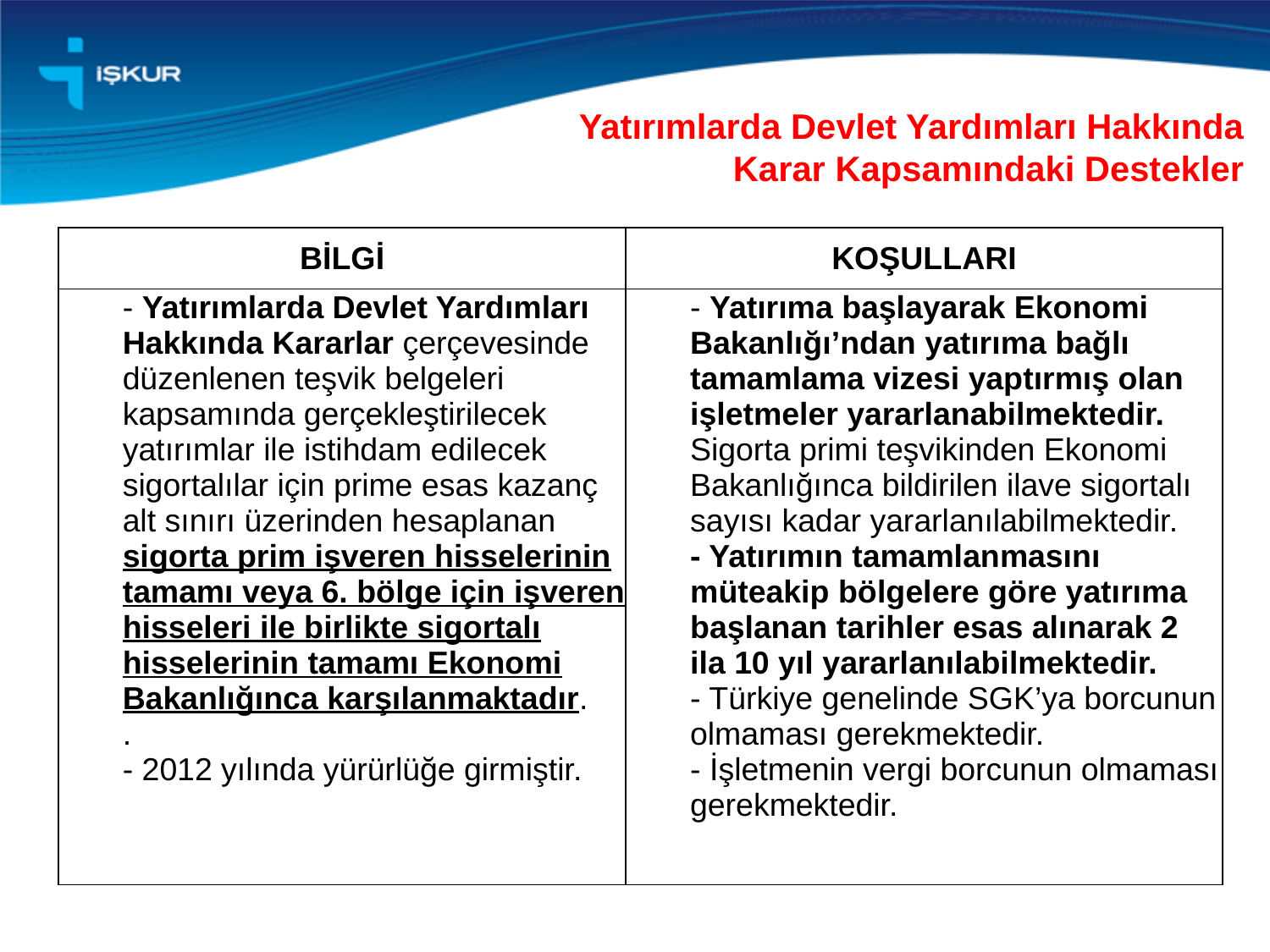

# Yatırımlarda Devlet Yardımları Hakkında Karar Kapsamındaki Destekler
| BİLGİ | KOŞULLARI |
| --- | --- |
| - Yatırımlarda Devlet Yardımları Hakkında Kararlar çerçevesinde düzenlenen teşvik belgeleri kapsamında gerçekleştirilecek yatırımlar ile istihdam edilecek sigortalılar için prime esas kazanç alt sınırı üzerinden hesaplanan sigorta prim işveren hisselerinin tamamı veya 6. bölge için işveren hisseleri ile birlikte sigortalı hisselerinin tamamı Ekonomi Bakanlığınca karşılanmaktadır. . - 2012 yılında yürürlüğe girmiştir. | - Yatırıma başlayarak Ekonomi Bakanlığı’ndan yatırıma bağlı tamamlama vizesi yaptırmış olan işletmeler yararlanabilmektedir. Sigorta primi teşvikinden Ekonomi Bakanlığınca bildirilen ilave sigortalı sayısı kadar yararlanılabilmektedir. - Yatırımın tamamlanmasını müteakip bölgelere göre yatırıma başlanan tarihler esas alınarak 2 ila 10 yıl yararlanılabilmektedir. - Türkiye genelinde SGK’ya borcunun olmaması gerekmektedir. - İşletmenin vergi borcunun olmaması gerekmektedir. |